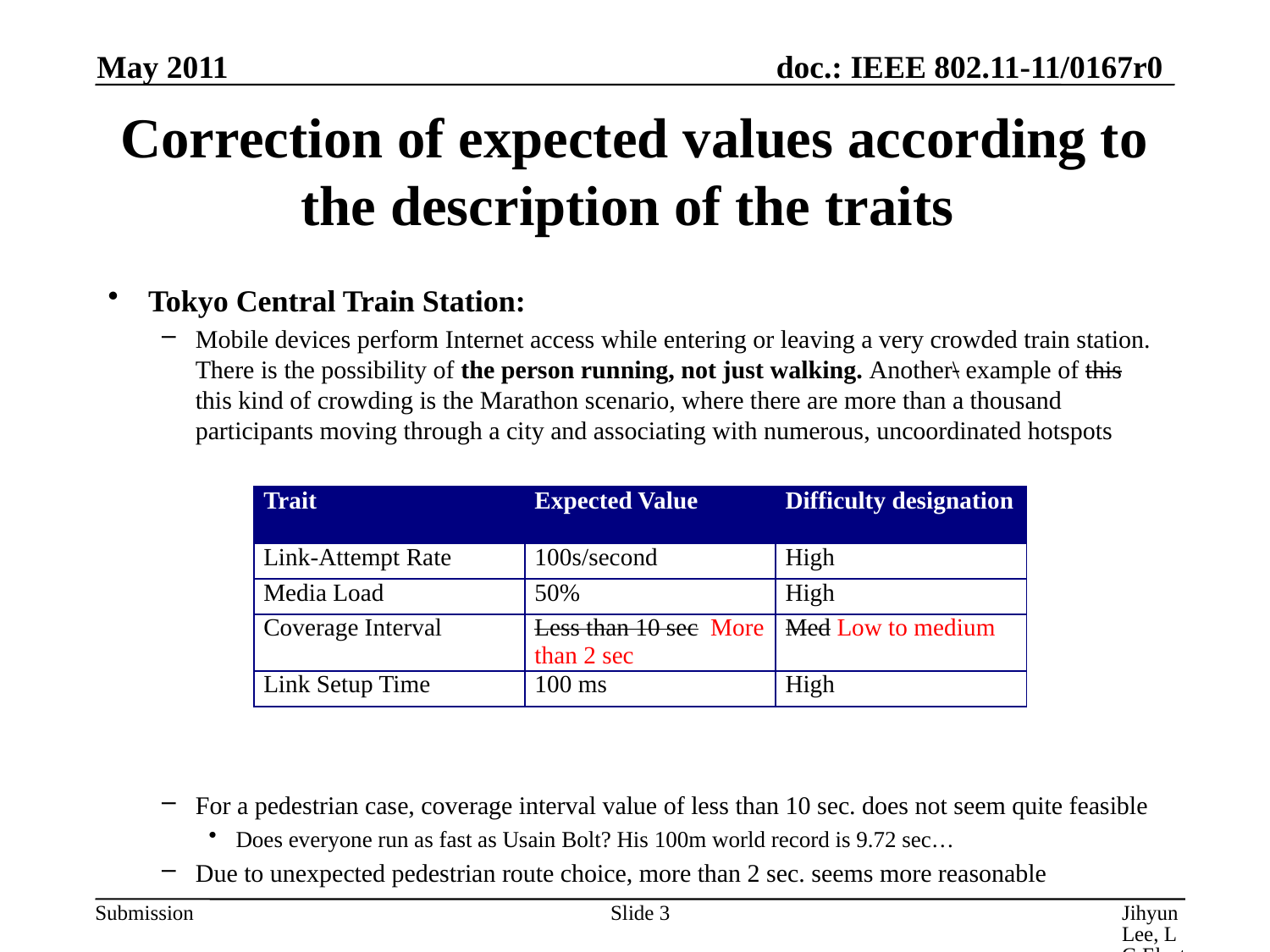

May 2011
# Correction of expected values according to the description of the traits
Tokyo Central Train Station:
Mobile devices perform Internet access while entering or leaving a very crowded train station. There is the possibility of the person running, not just walking. Another\ example of this this kind of crowding is the Marathon scenario, where there are more than a thousand participants moving through a city and associating with numerous, uncoordinated hotspots

For a pedestrian case, coverage interval value of less than 10 sec. does not seem quite feasible
Does everyone run as fast as Usain Bolt? His 100m world record is 9.72 sec…
Due to unexpected pedestrian route choice, more than 2 sec. seems more reasonable

| Trait | Expected Value | Difficulty designation |
| --- | --- | --- |
| Link-Attempt Rate | 100s/second | High |
| Media Load | 50% | High |
| Coverage Interval | Less than 10 sec More than 2 sec | Med Low to medium |
| Link Setup Time | 100 ms | High |
Slide 3
Jihyun Lee, LG Electronics